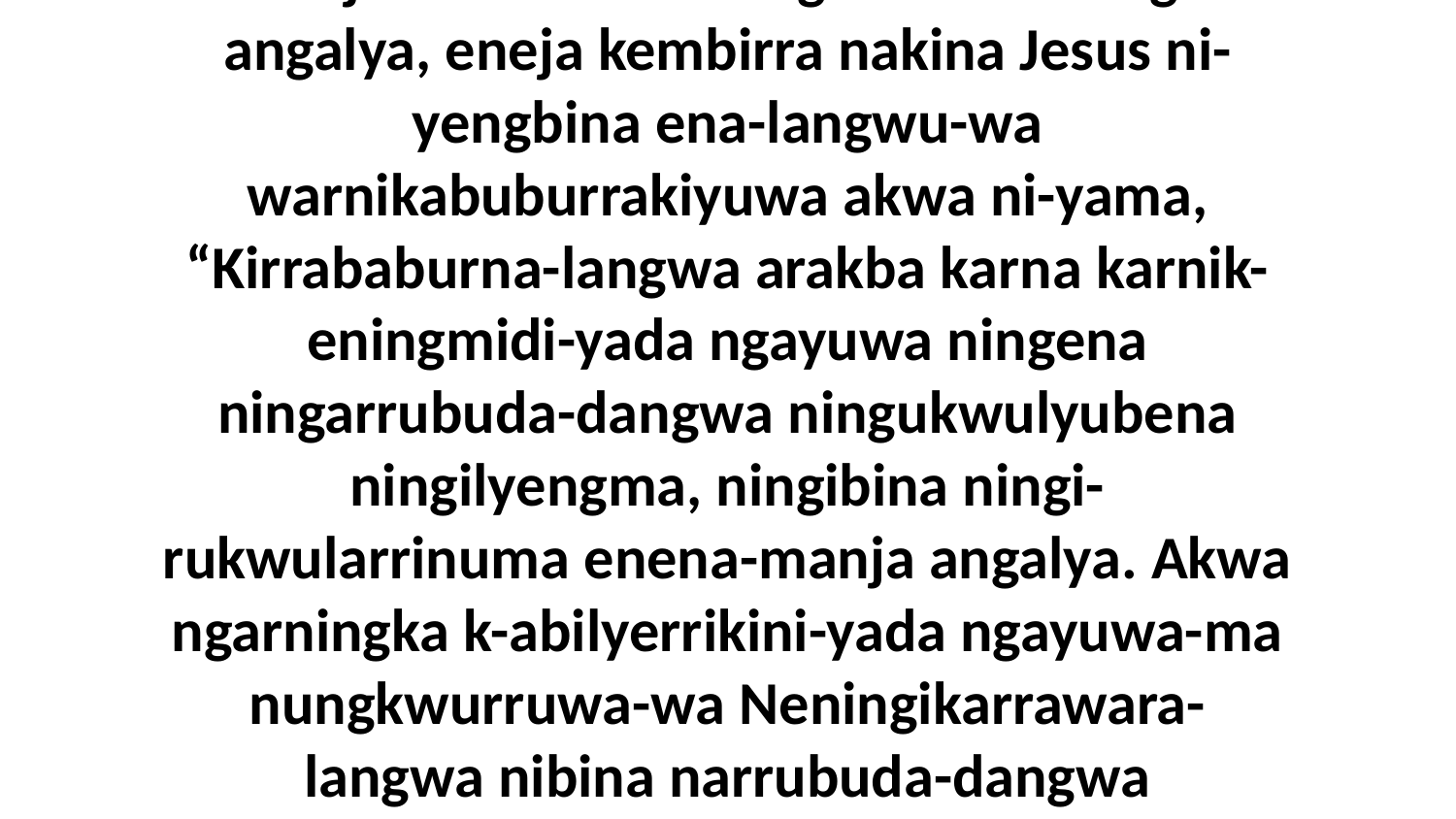

31 Judija ni-likenuma-langwa ebina-langwa angalya, eneja kembirra nakina Jesus ni-yengbina ena-langwu-wa warnikabuburrakiyuwa akwa ni-yama, “Kirrababurna-langwa arakba karna karnik-eningmidi-yada ngayuwa ningena ningarrubuda-dangwa ningukwulyubena ningilyengma, ningibina ningi-rukwularrinuma enena-manja angalya. Akwa ngarningka k-abilyerrikini-yada ngayuwa-ma nungkwurruwa-wa Neningikarrawara-langwa nibina narrubuda-dangwa nukwulyubena nilyengma enejukwaba.